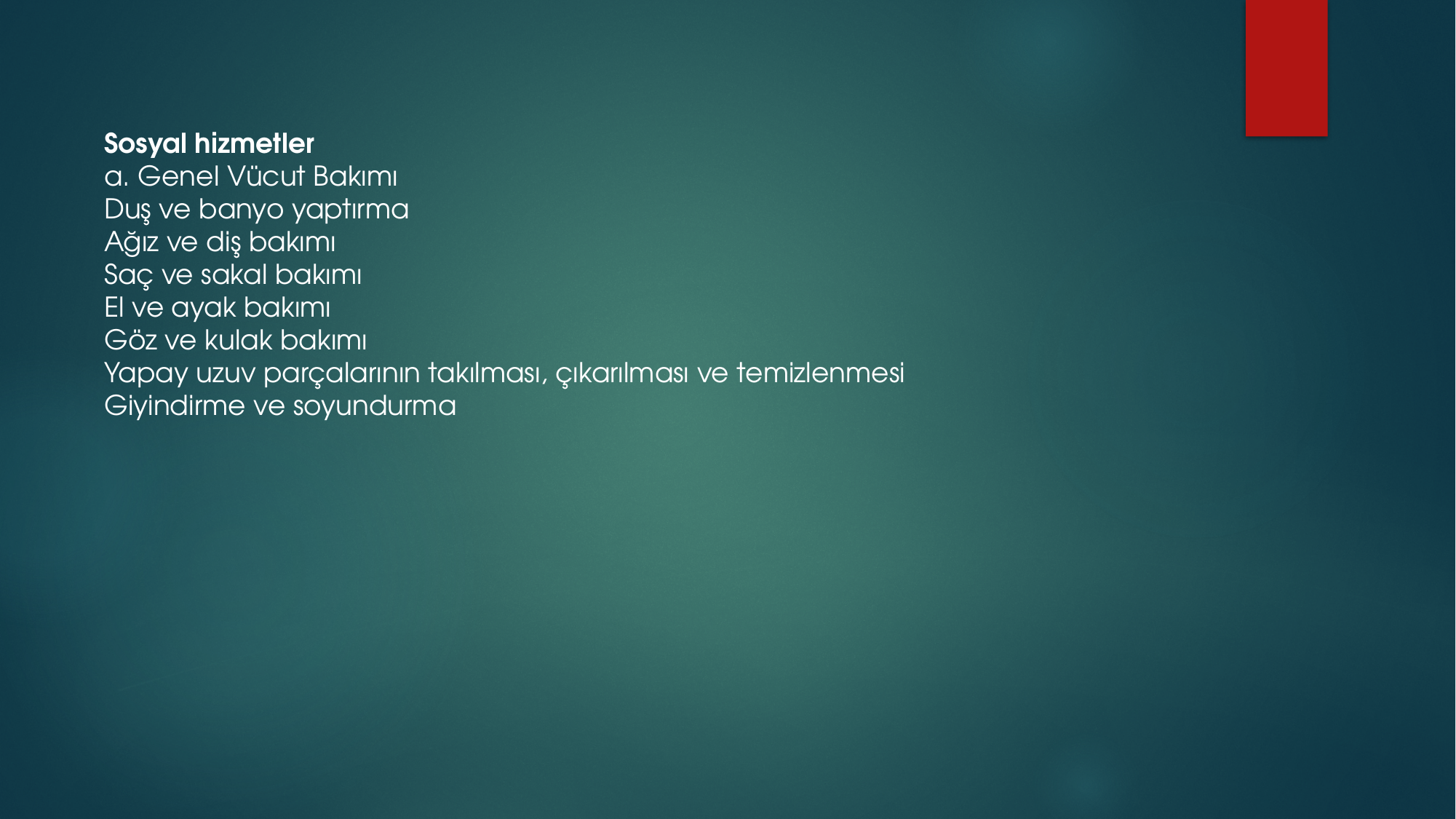

Sosyal hizmetler
a. Genel Vücut Bakımı
Duş ve banyo yaptırma
Ağız ve diş bakımı
Saç ve sakal bakımı
El ve ayak bakımı
Göz ve kulak bakımı
Yapay uzuv parçalarının takılması, çıkarılması ve temizlenmesi
Giyindirme ve soyundurma